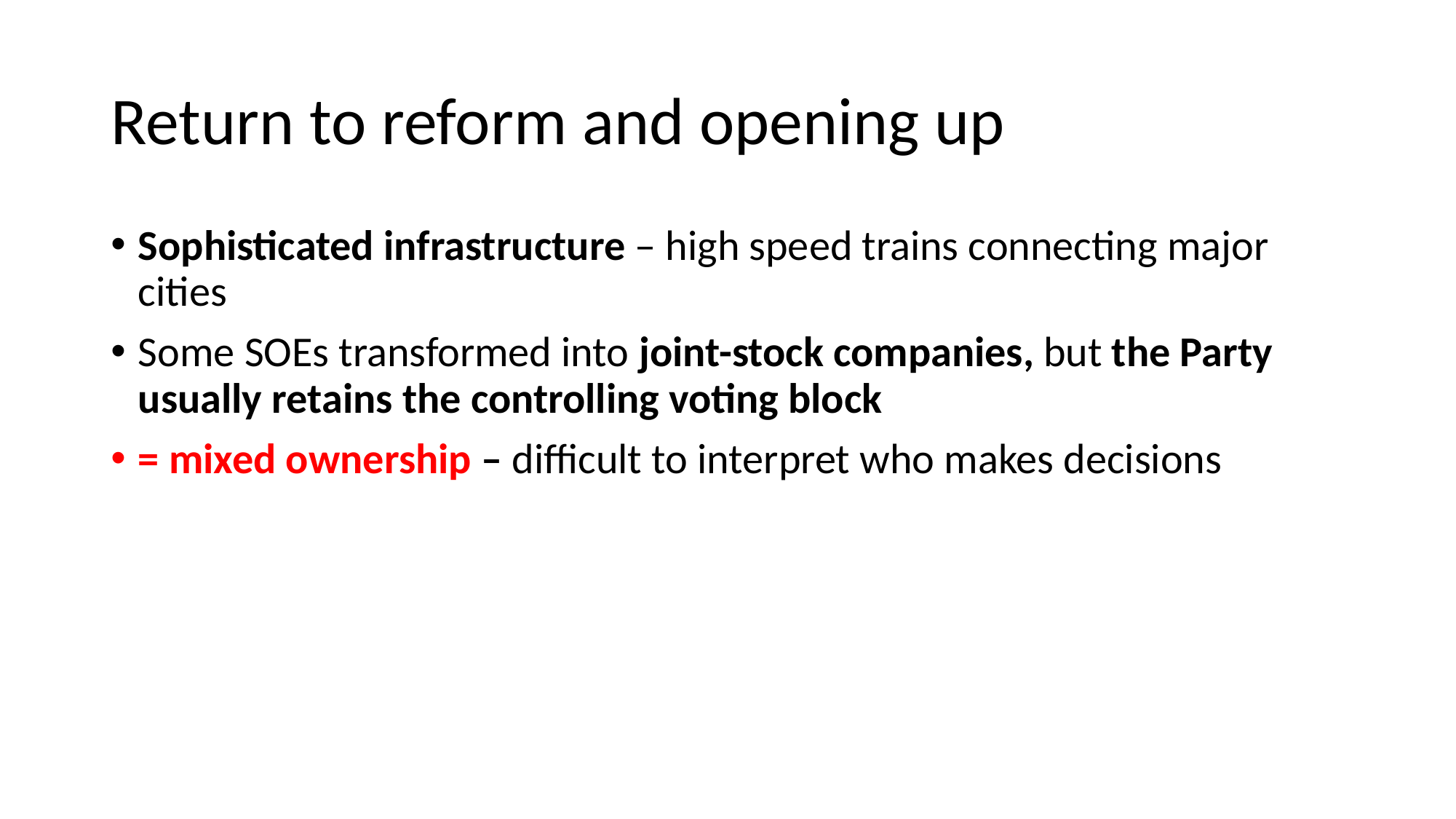

# Return to reform and opening up
Sophisticated infrastructure – high speed trains connecting major cities
Some SOEs transformed into joint-stock companies, but the Party usually retains the controlling voting block
= mixed ownership – difficult to interpret who makes decisions